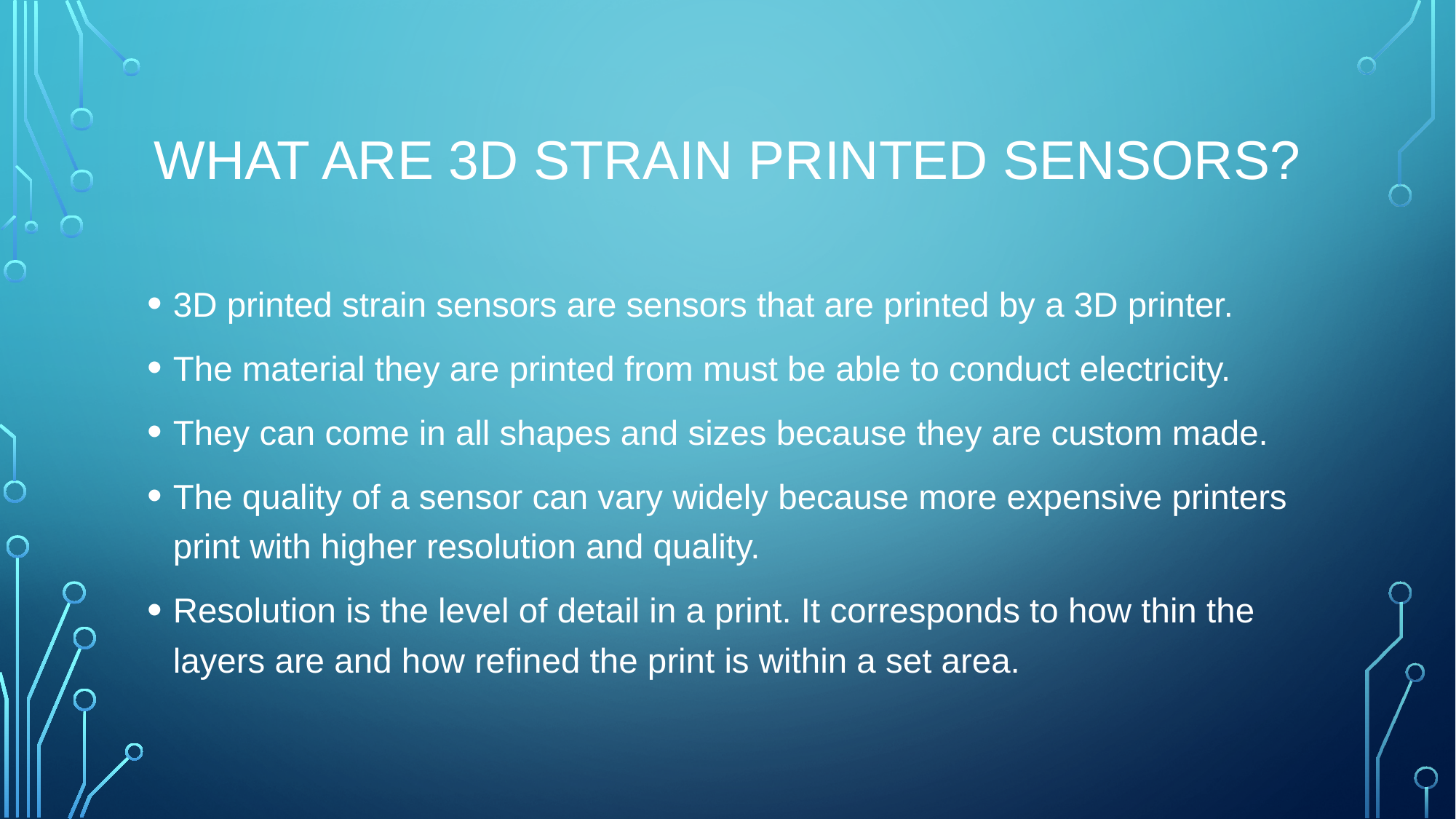

# What are 3d Strain printed sensors?
3D printed strain sensors are sensors that are printed by a 3D printer.
The material they are printed from must be able to conduct electricity.
They can come in all shapes and sizes because they are custom made.
The quality of a sensor can vary widely because more expensive printers print with higher resolution and quality.
Resolution is the level of detail in a print. It corresponds to how thin the layers are and how refined the print is within a set area.